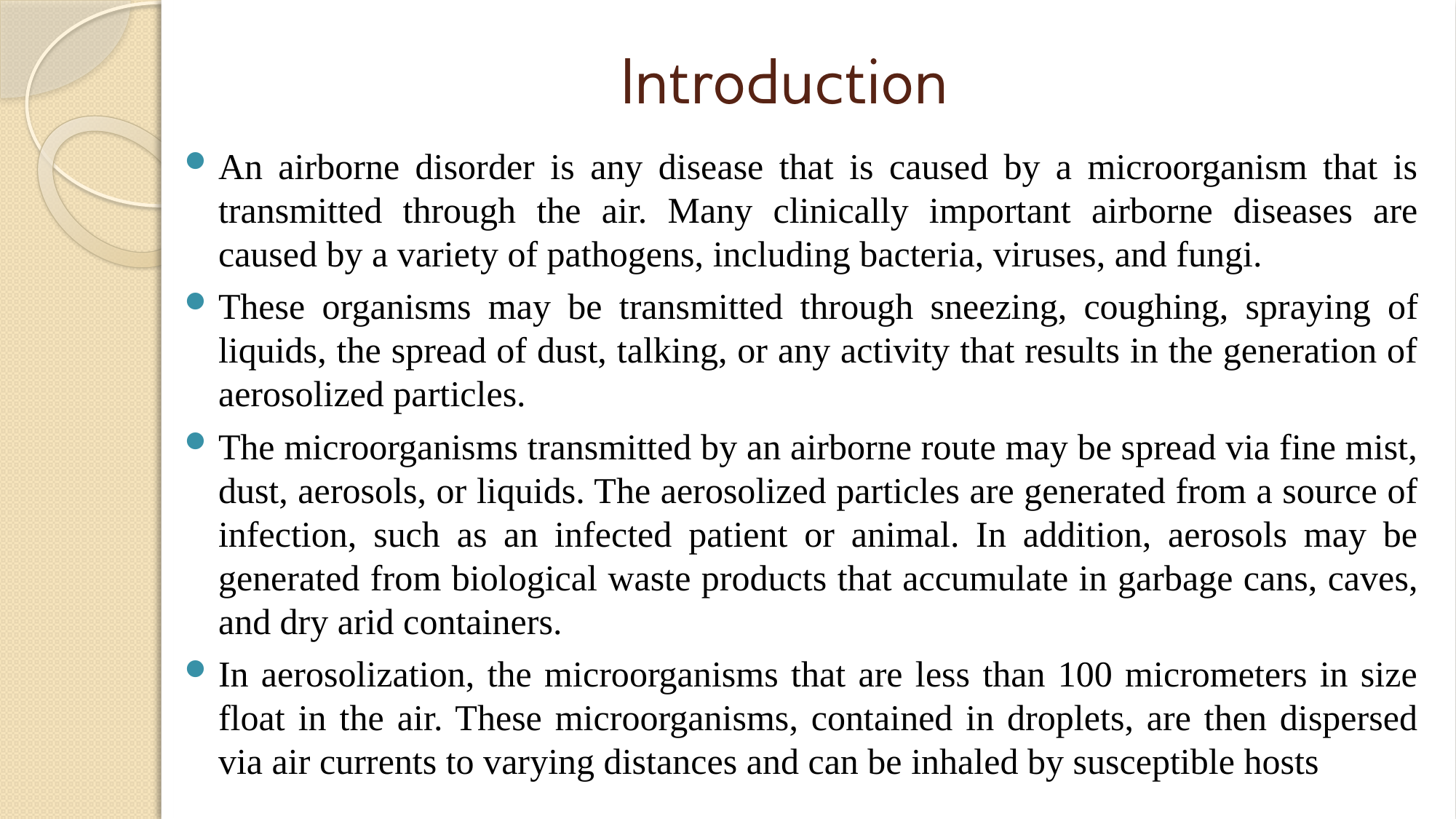

# Introduction
An airborne disorder is any disease that is caused by a microorganism that is transmitted through the air. Many clinically important airborne diseases are caused by a variety of pathogens, including bacteria, viruses, and fungi.
These organisms may be transmitted through sneezing, coughing, spraying of liquids, the spread of dust, talking, or any activity that results in the generation of aerosolized particles.
The microorganisms transmitted by an airborne route may be spread via fine mist, dust, aerosols, or liquids. The aerosolized particles are generated from a source of infection, such as an infected patient or animal. In addition, aerosols may be generated from biological waste products that accumulate in garbage cans, caves, and dry arid containers.
In aerosolization, the microorganisms that are less than 100 micrometers in size float in the air. These microorganisms, contained in droplets, are then dispersed via air currents to varying distances and can be inhaled by susceptible hosts